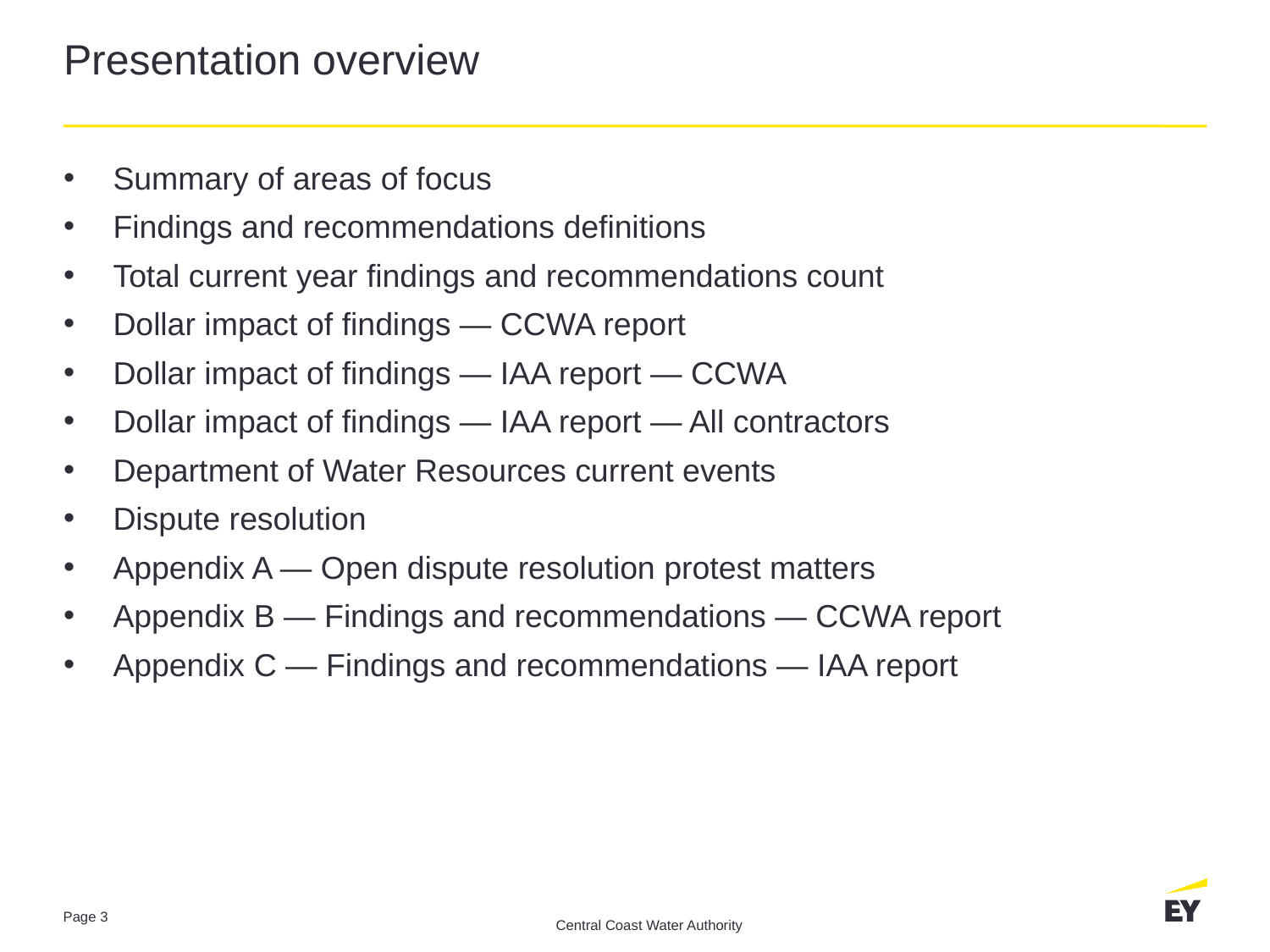

# Presentation overview
Summary of areas of focus
Findings and recommendations definitions
Total current year findings and recommendations count
Dollar impact of findings — CCWA report
Dollar impact of findings — IAA report — CCWA
Dollar impact of findings — IAA report — All contractors
Department of Water Resources current events
Dispute resolution
Appendix A — Open dispute resolution protest matters
Appendix B — Findings and recommendations — CCWA report
Appendix C — Findings and recommendations — IAA report